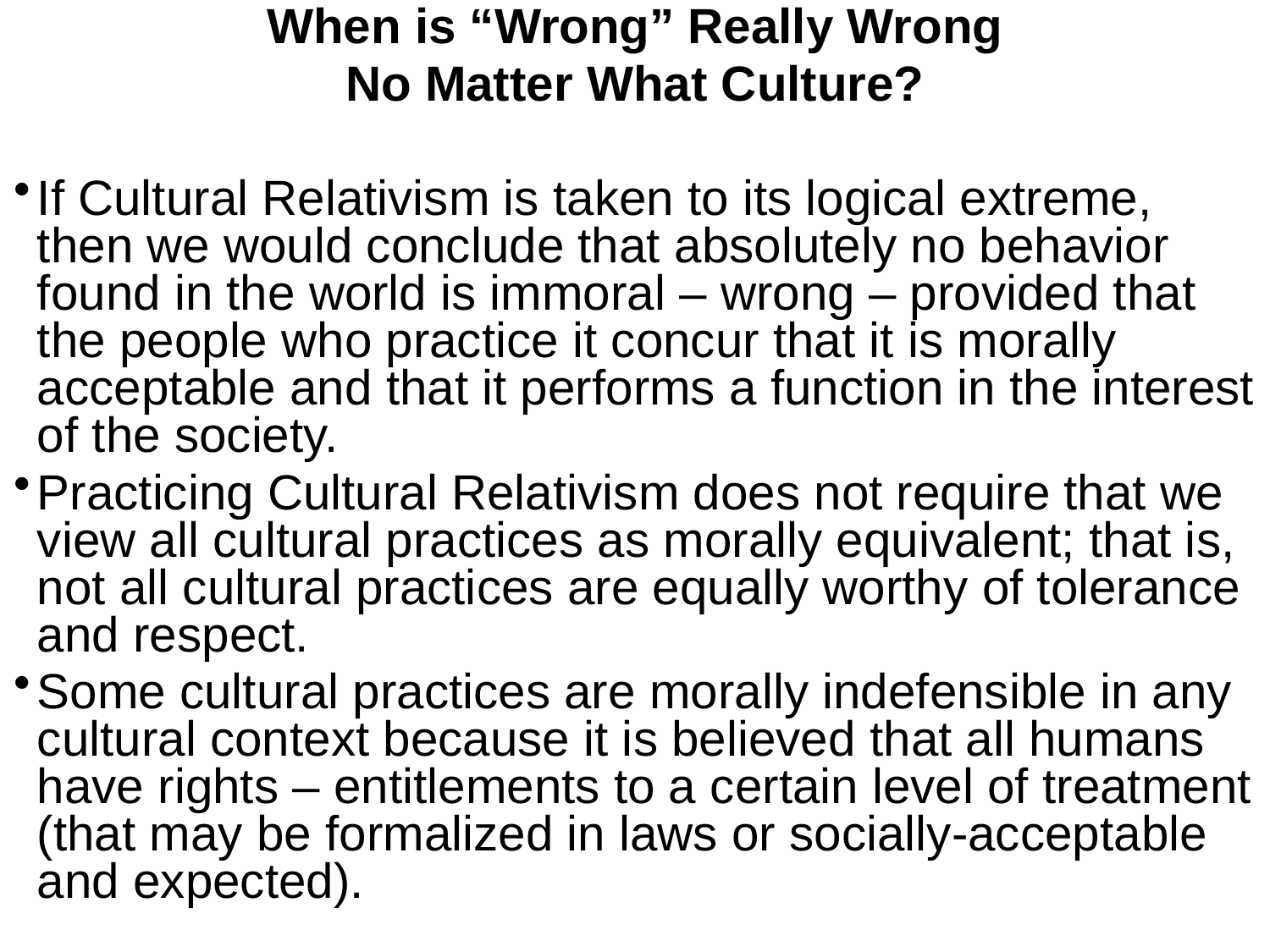

When is “Wrong” Really Wrong
No Matter What Culture?

If Cultural Relativism is taken to its logical extreme, then we would conclude that absolutely no behavior found in the world is immoral – wrong – provided that the people who practice it concur that it is morally acceptable and that it performs a function in the interest of the society.
Practicing Cultural Relativism does not require that we view all cultural practices as morally equivalent; that is, not all cultural practices are equally worthy of tolerance and respect.
Some cultural practices are morally indefensible in any cultural context because it is believed that all humans have rights – entitlements to a certain level of treatment (that may be formalized in laws or socially-acceptable and expected).

#